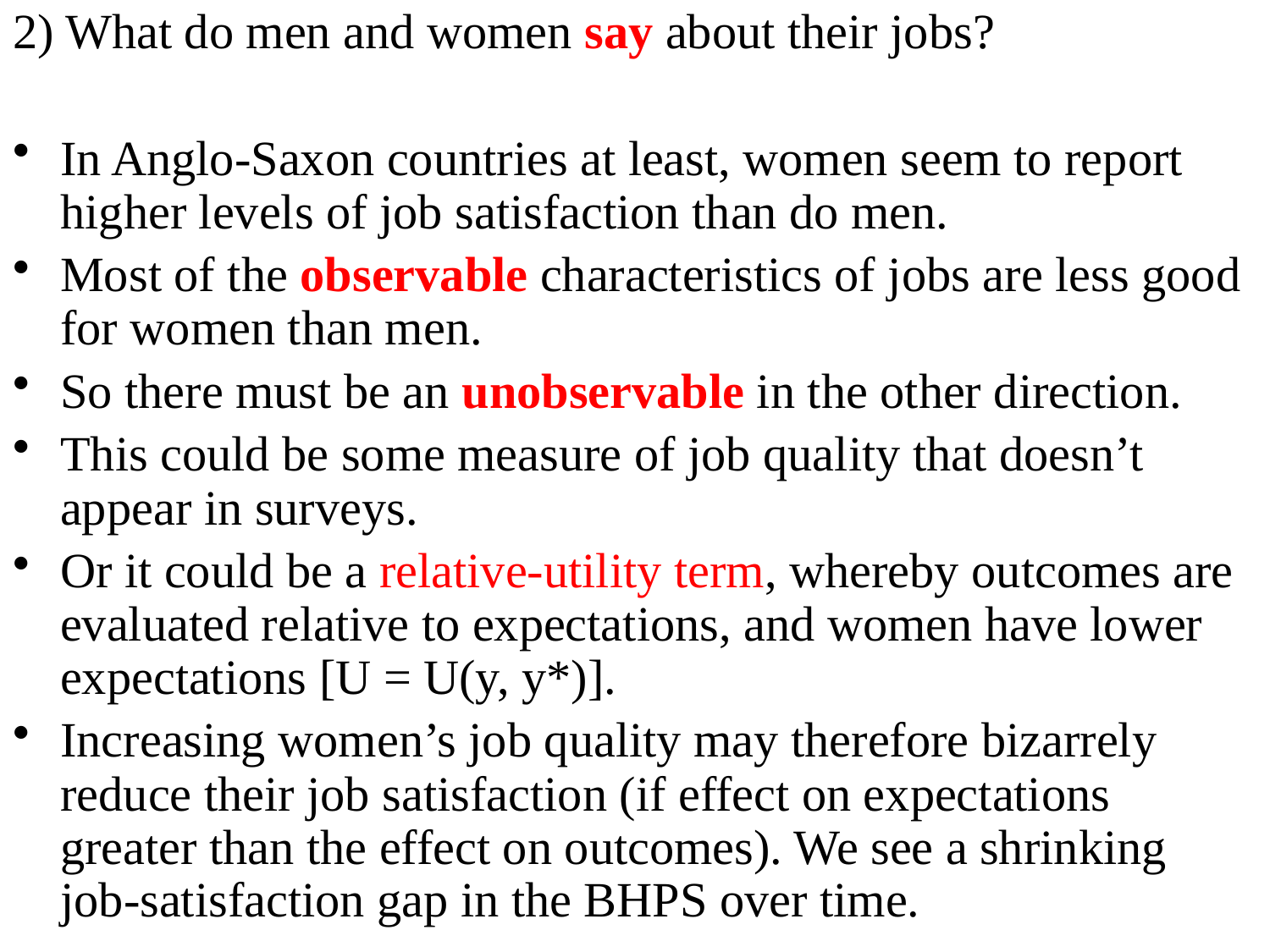

2) What do men and women say about their jobs?

In Anglo-Saxon countries at least, women seem to report higher levels of job satisfaction than do men.
Most of the observable characteristics of jobs are less good for women than men.
So there must be an unobservable in the other direction.
This could be some measure of job quality that doesn’t appear in surveys.
Or it could be a relative-utility term, whereby outcomes are evaluated relative to expectations, and women have lower expectations [U = U(y, y*)].
Increasing women’s job quality may therefore bizarrely reduce their job satisfaction (if effect on expectations greater than the effect on outcomes). We see a shrinking job-satisfaction gap in the BHPS over time.